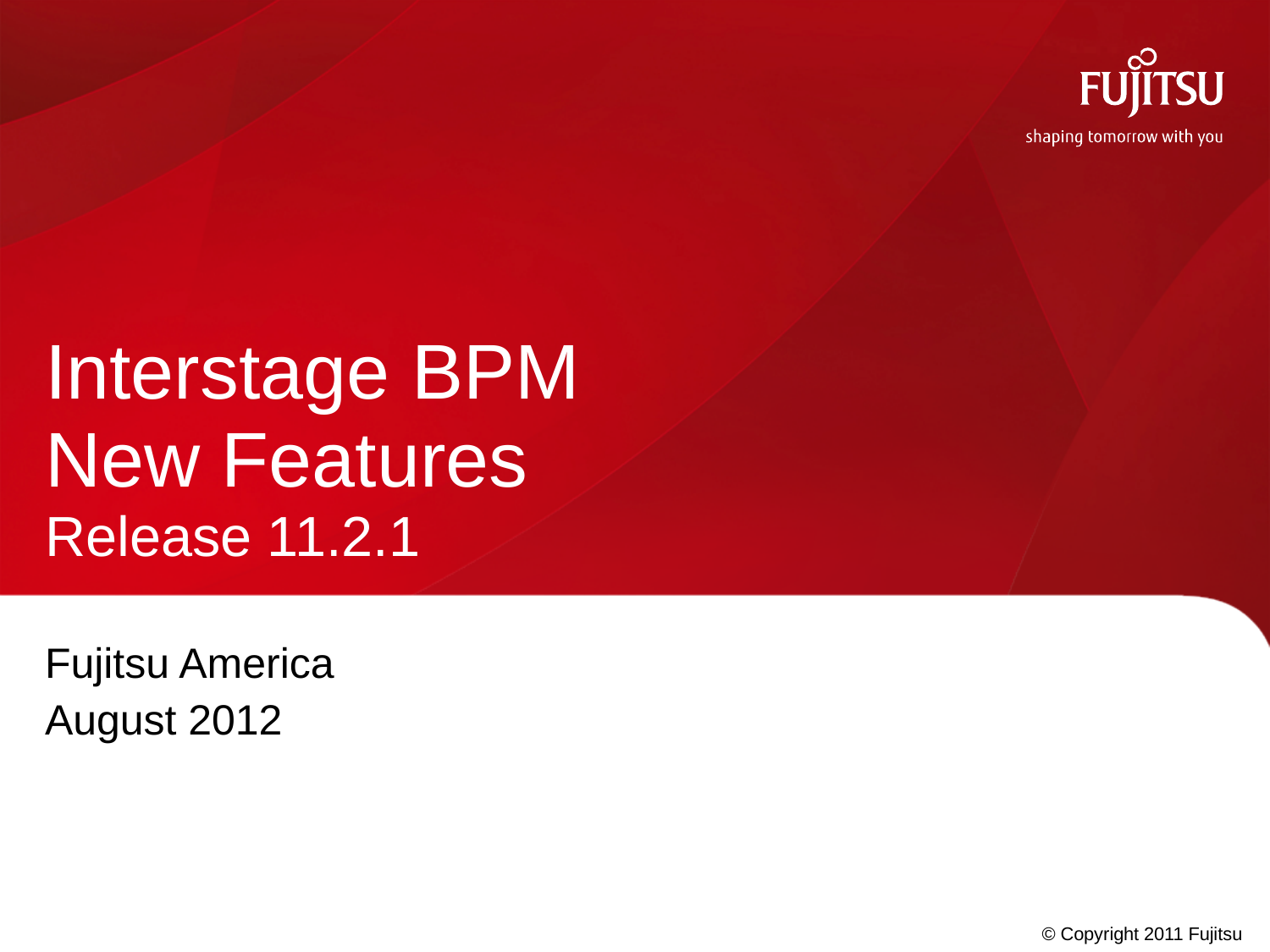

# Interstage BPM New Features Release 11.2.1
Fujitsu America
August 2012